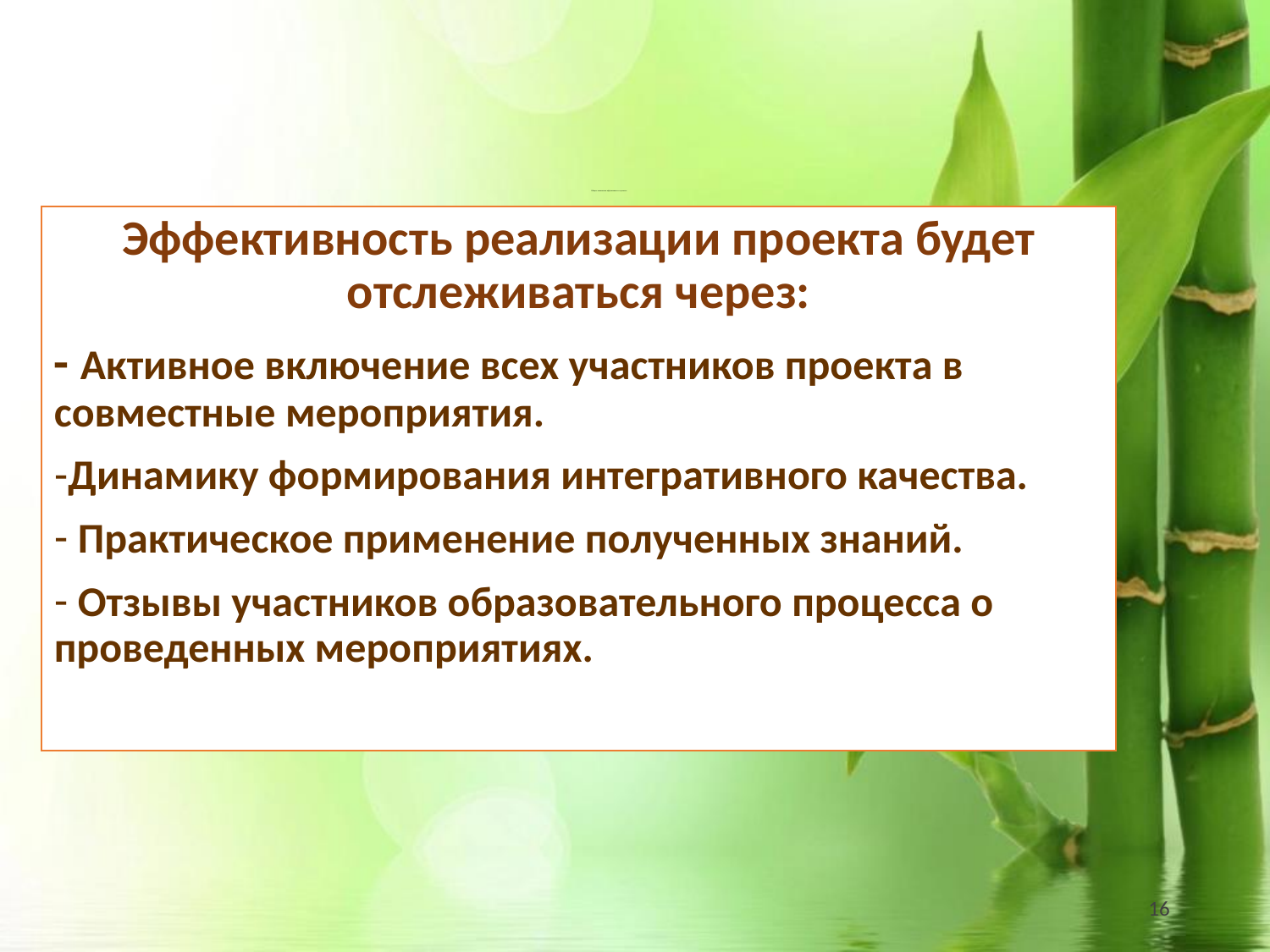

# Общие показатели эффективности проекта
Эффективность реализации проекта будет отслеживаться через:
- Активное включение всех участников проекта в совместные мероприятия.
Динамику формирования интегративного качества.
 Практическое применение полученных знаний.
 Отзывы участников образовательного процесса о проведенных мероприятиях.

16